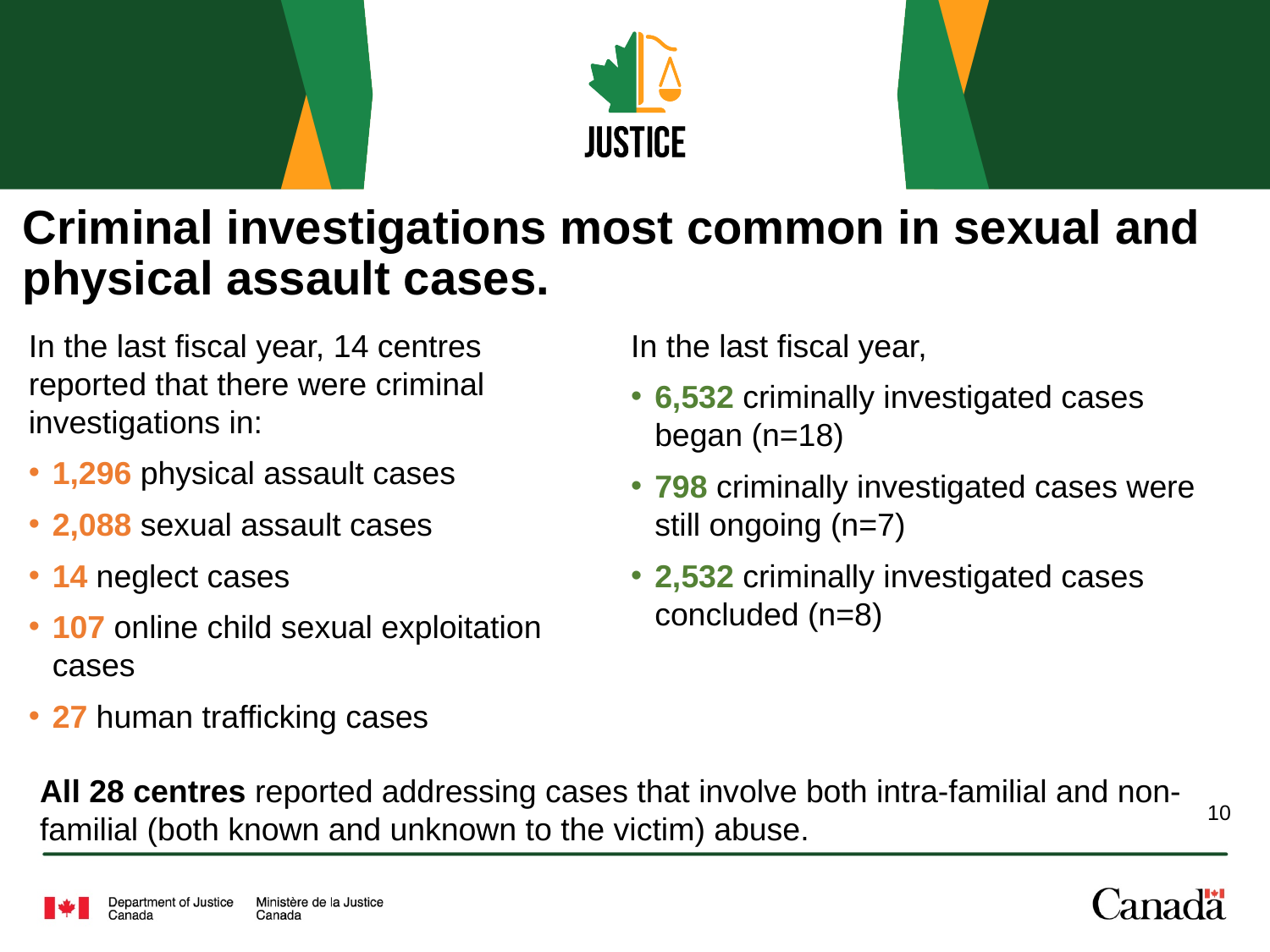

# Criminal investigations most common in sexual and physical assault cases.
In the last fiscal year, 14 centres reported that there were criminal investigations in:
1,296 physical assault cases
2,088 sexual assault cases
14 neglect cases
107 online child sexual exploitation cases
27 human trafficking cases
In the last fiscal year,
6,532 criminally investigated cases began (n=18)
798 criminally investigated cases were still ongoing (n=7)
2,532 criminally investigated cases concluded (n=8)
All 28 centres reported addressing cases that involve both intra-familial and non-familial (both known and unknown to the victim) abuse.
10